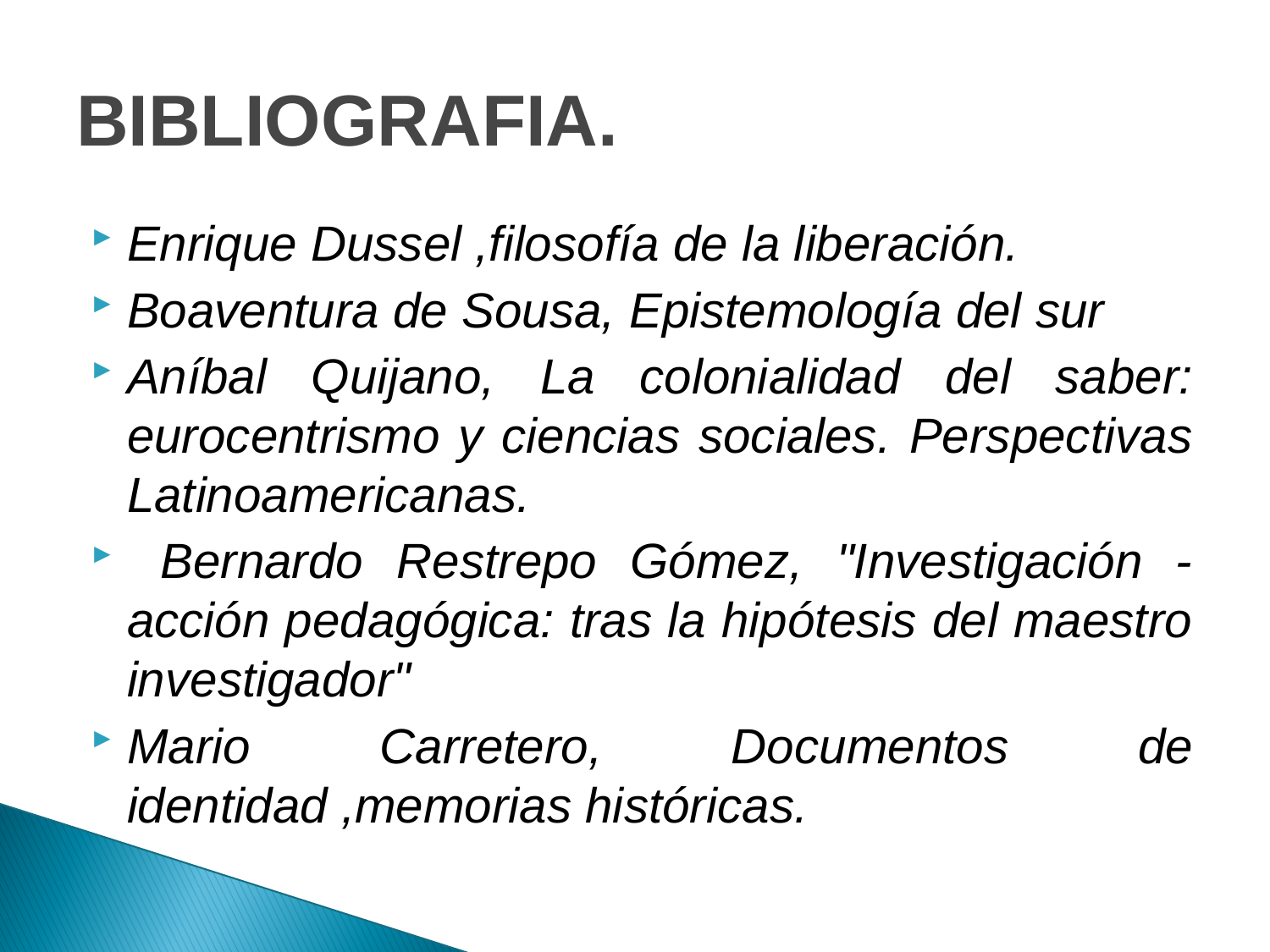

# BIBLIOGRAFIA.
Enrique Dussel ,filosofía de la liberación.
Boaventura de Sousa, Epistemología del sur
Aníbal Quijano, La colonialidad del saber: eurocentrismo y ciencias sociales. Perspectivas Latinoamericanas.
 Bernardo Restrepo Gómez, "Investigación - acción pedagógica: tras la hipótesis del maestro investigador"
Mario Carretero, Documentos de identidad ,memorias históricas.